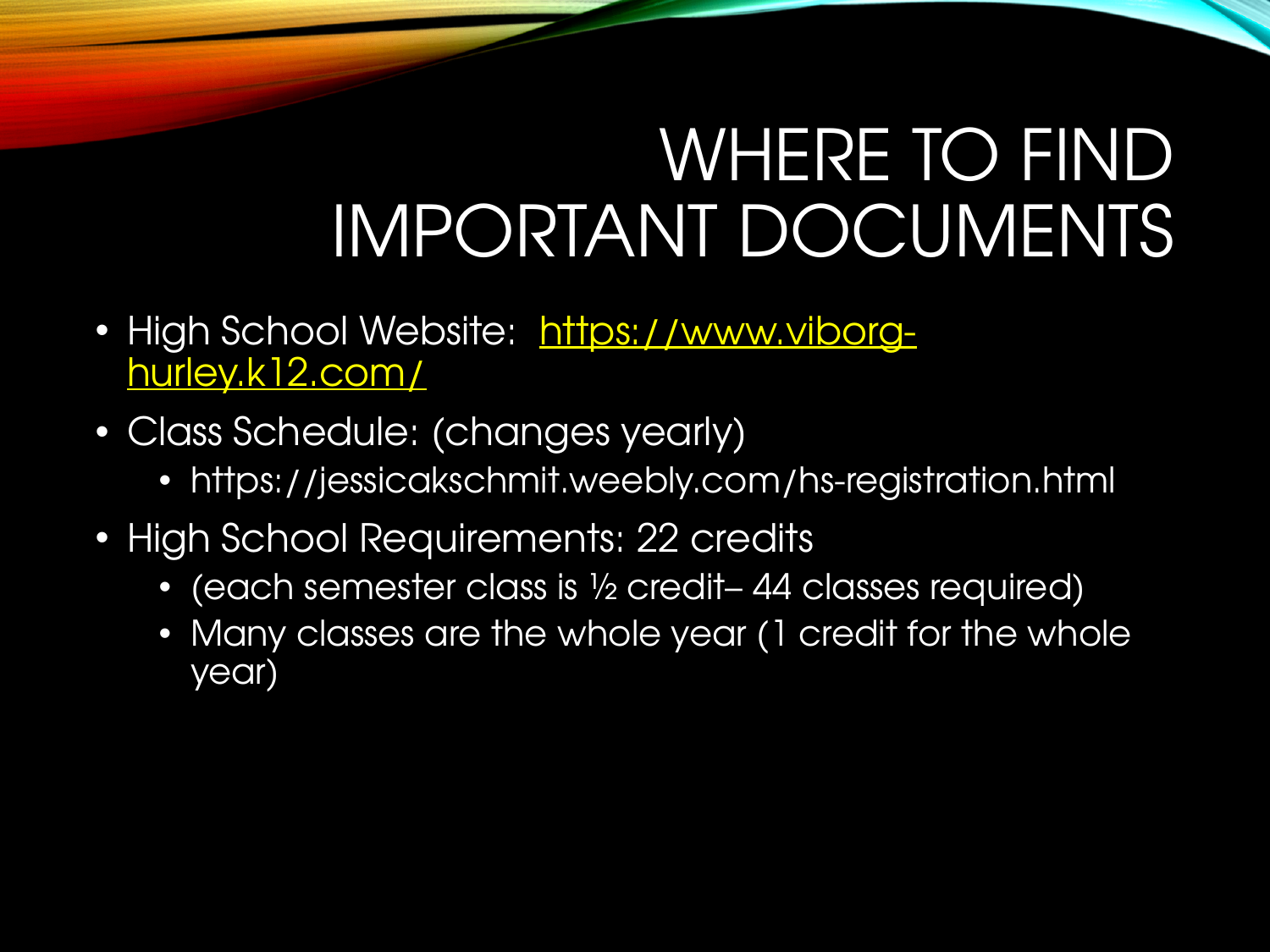

# Where to find important documents
High School Website:  https://www.viborg-hurley.k12.com/
Class Schedule: (changes yearly)
https://jessicakschmit.weebly.com/hs-registration.html
High School Requirements: 22 credits
(each semester class is ½ credit– 44 classes required)
Many classes are the whole year (1 credit for the whole year)